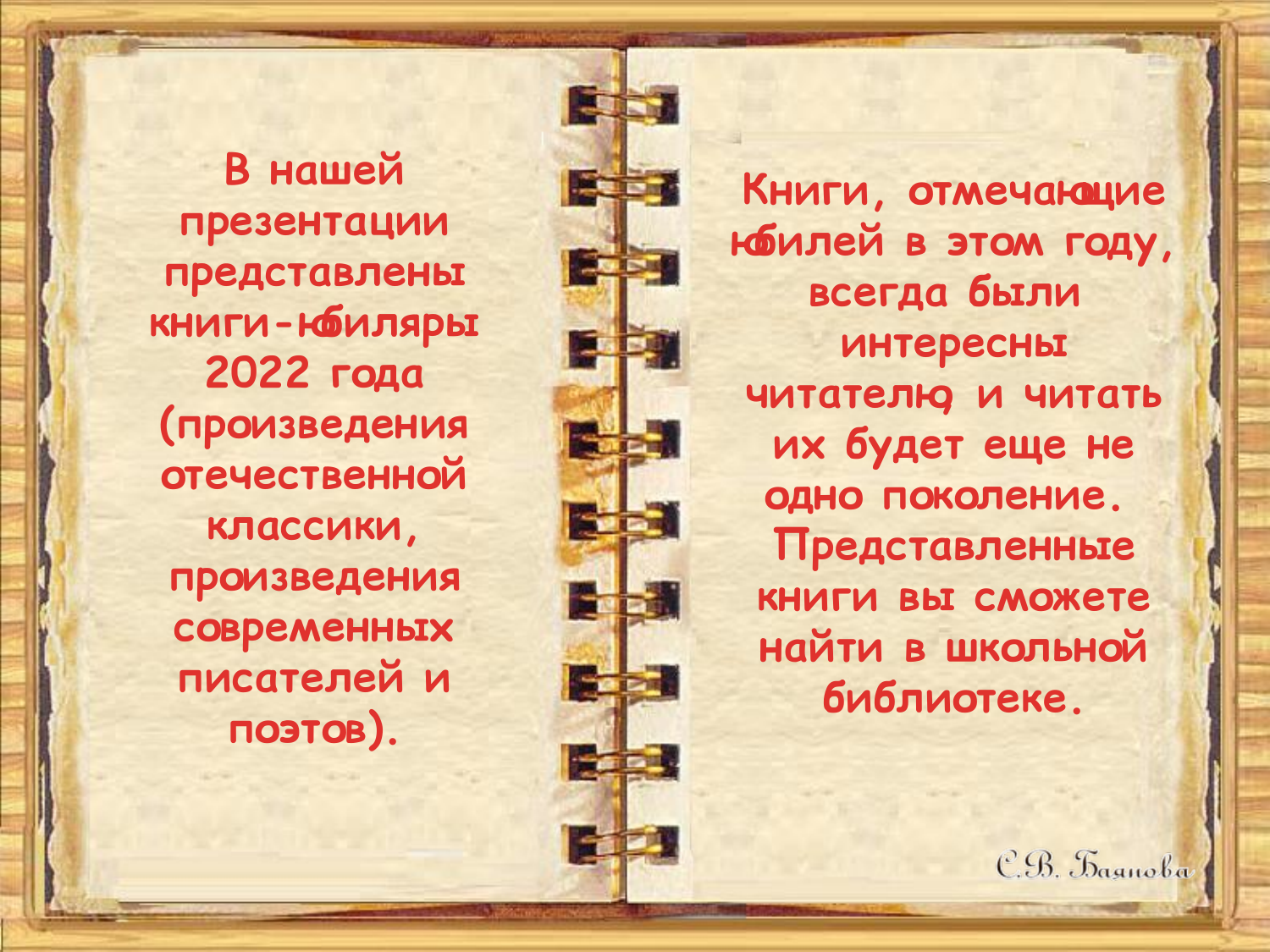

В нашей презентации представлены книги-юбиляры 2022 года (произведения отечественной классики, произведения современных писателей и поэтов).

Книги, отмечающие юбилей в этом году, всегда были
интересны читателю, и читать их будет еще не одно поколение.
Представленные книги вы сможете найти в школьной библиотеке.